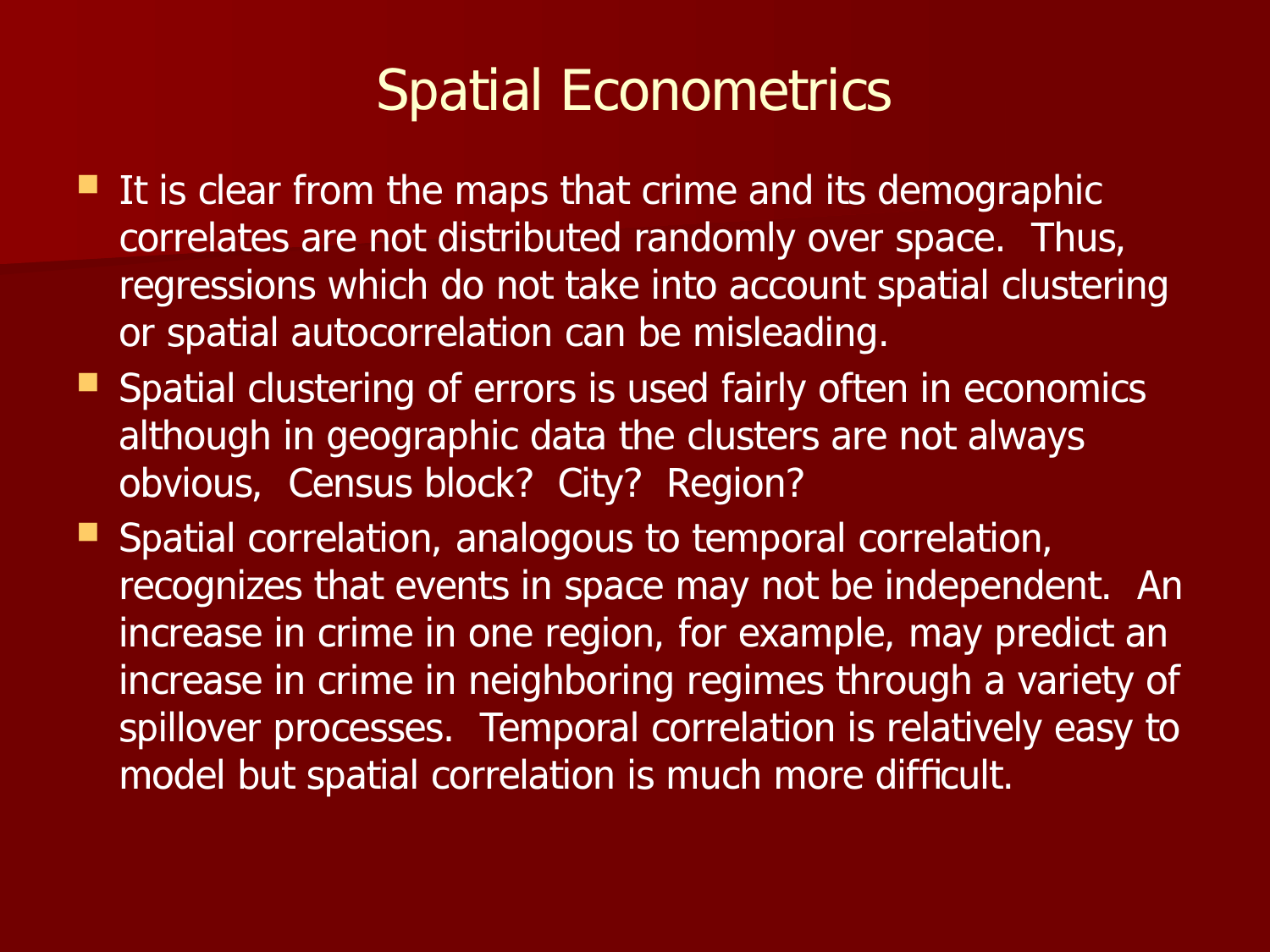

# Spatial Econometrics
It is clear from the maps that crime and its demographic correlates are not distributed randomly over space.  Thus, regressions which do not take into account spatial clustering or spatial autocorrelation can be misleading.
Spatial clustering of errors is used fairly often in economics although in geographic data the clusters are not always obvious,  Census block?  City?  Region?
Spatial correlation, analogous to temporal correlation, recognizes that events in space may not be independent.  An increase in crime in one region, for example, may predict an increase in crime in neighboring regimes through a variety of spillover processes.  Temporal correlation is relatively easy to model but spatial correlation is much more difficult.